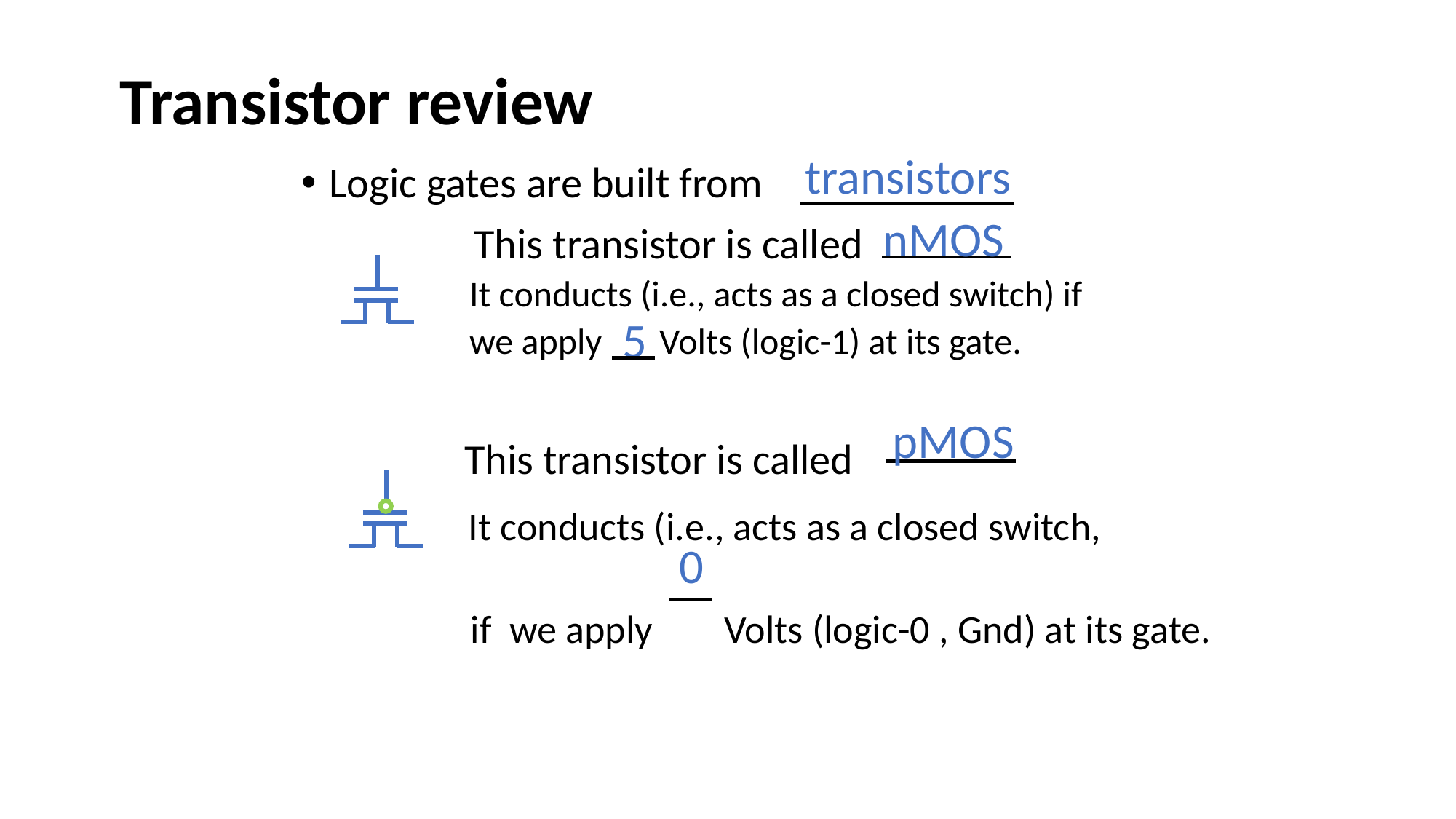

# Transistor review
transistors
Logic gates are built from
                 This transistor is called
             It conducts (i.e., acts as a closed switch) if
             we apply       Volts (logic-1) at its gate.

                This transistor is called
	     It conducts (i.e., acts as a closed switch,
                  if  we apply        Volts (logic-0 , Gnd) at its gate.

nMOS
5
pMOS

0